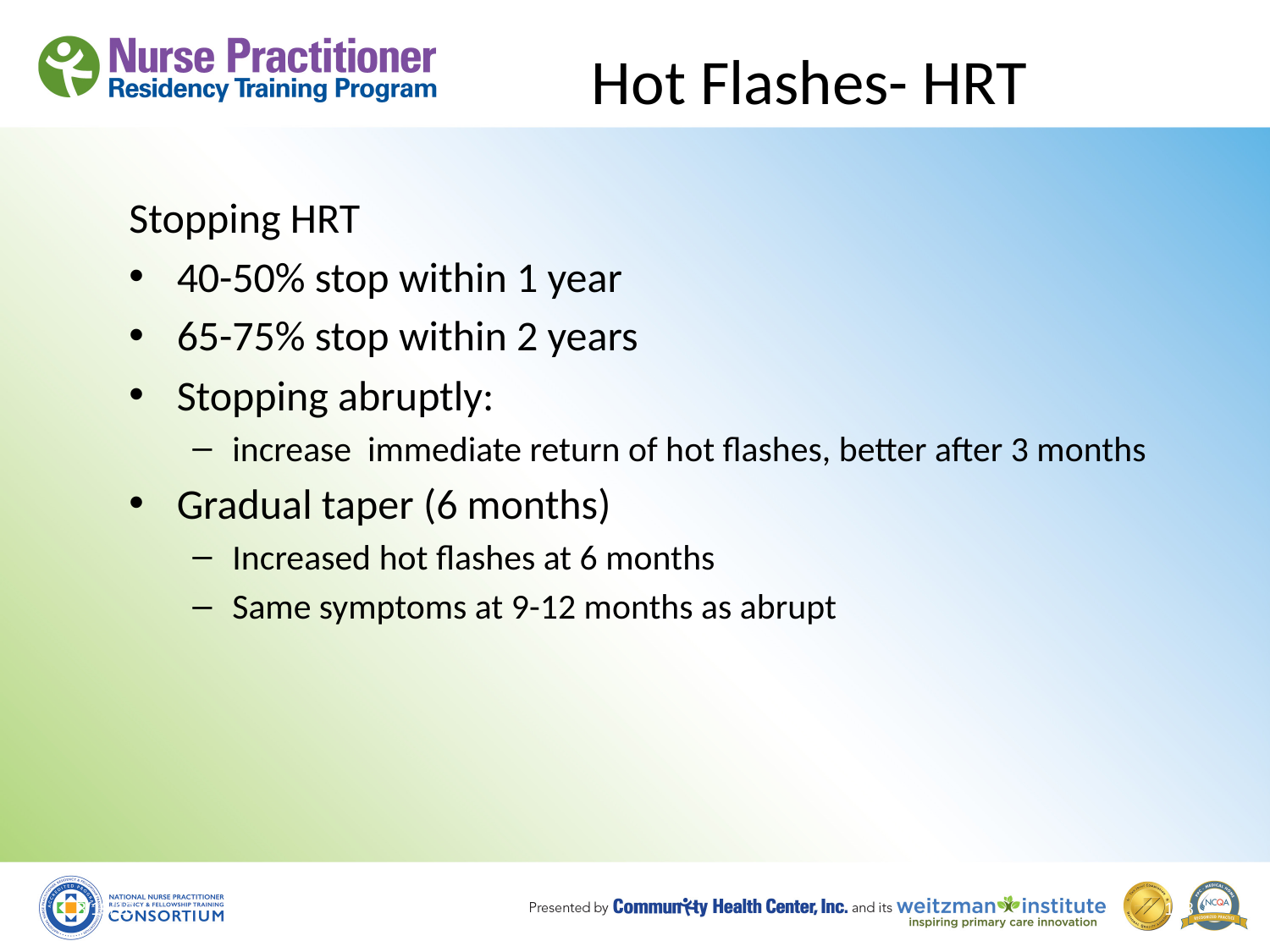

# Hot Flashes- HRT
Stopping HRT
40-50% stop within 1 year
65-75% stop within 2 years
Stopping abruptly:
increase  immediate return of hot flashes, better after 3 months
Gradual taper (6 months)
Increased hot flashes at 6 months
Same symptoms at 9-12 months as abrupt
8/19/10
108